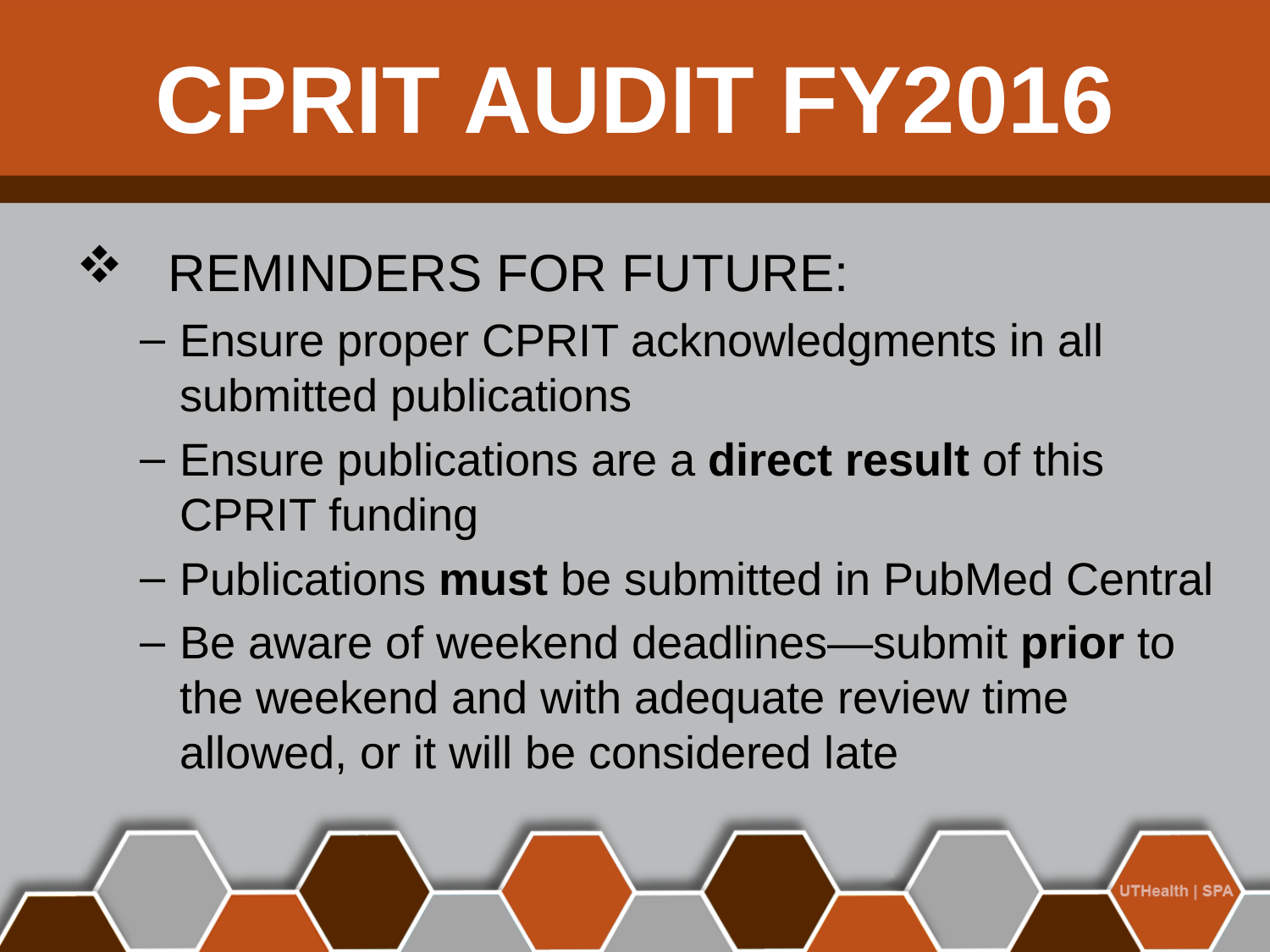

CPRIT AUDIT FY2016
#
   REMINDERS FOR FUTURE:
Ensure proper CPRIT acknowledgments in all submitted publications
Ensure publications are a direct result of this CPRIT funding
Publications must be submitted in PubMed Central
Be aware of weekend deadlines—submit prior to the weekend and with adequate review time allowed, or it will be considered late